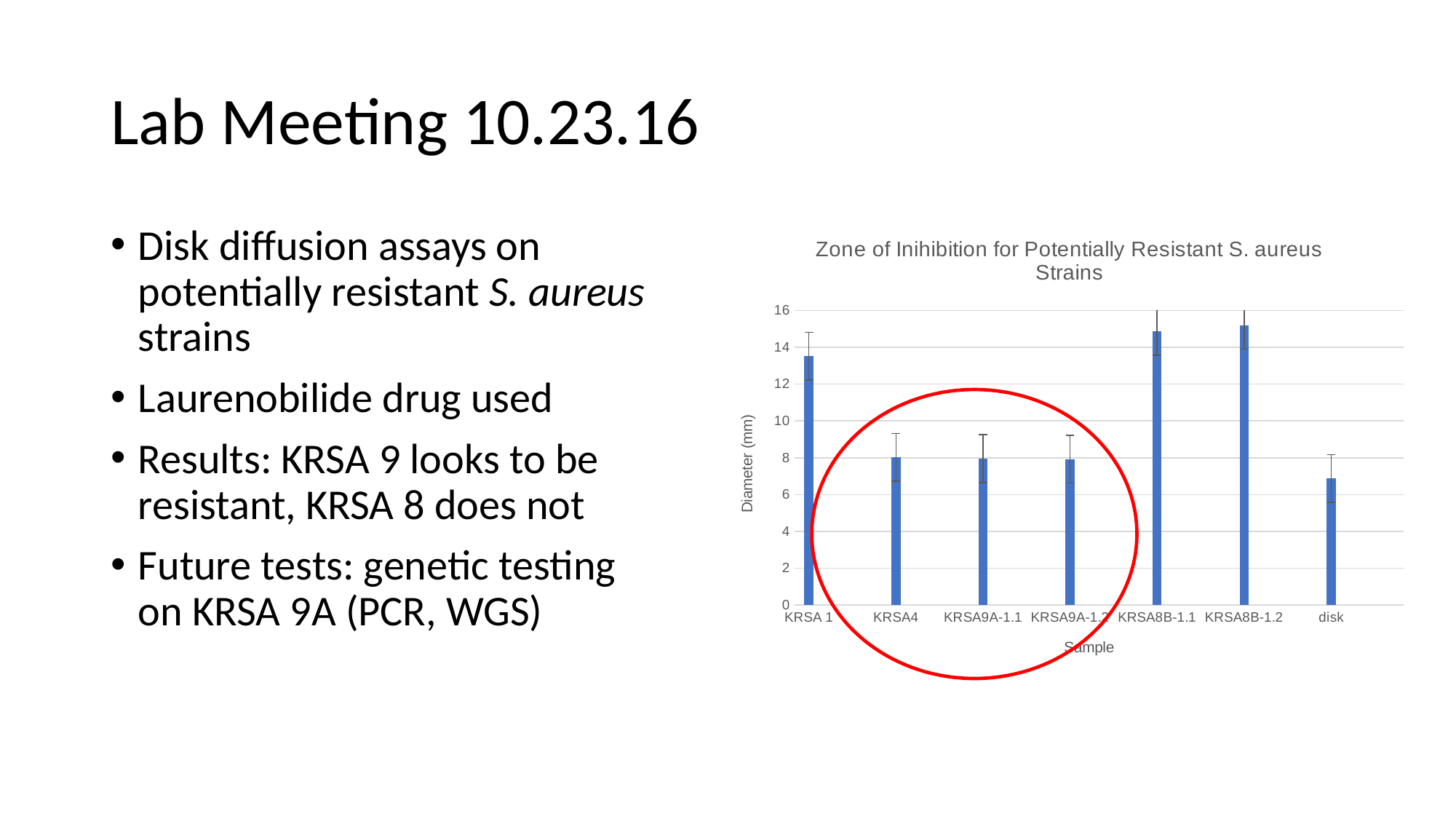

# Lab Meeting 10.23.16

### Chart: Zone of Inihibition for Potentially Resistant S. aureus Strains

| Category |  |
|---|---|
| KRSA 1 | 13.516666666666667 |
|  | None |
|  | None |
| KRSA4 | 8.017000000000001 |
|  | None |
|  | None |
| KRSA9A-1.1 | 7.9543333333333335 |
|  | None |
|  | None |
| KRSA9A-1.2 | 7.9173333333333344 |
|  | None |
|  | None |
| KRSA8B-1.1 | 14.866 |
|  | None |
|  | None |
| KRSA8B-1.2 | 15.199333333333334 |
|  | None |
|  | None |
| disk | 6.870666666666668 |
Disk diffusion assays on potentially resistant S. aureus strains
Laurenobilide drug used
Results: KRSA 9 looks to be resistant, KRSA 8 does not
Future tests: genetic testing on KRSA 9A (PCR, WGS)